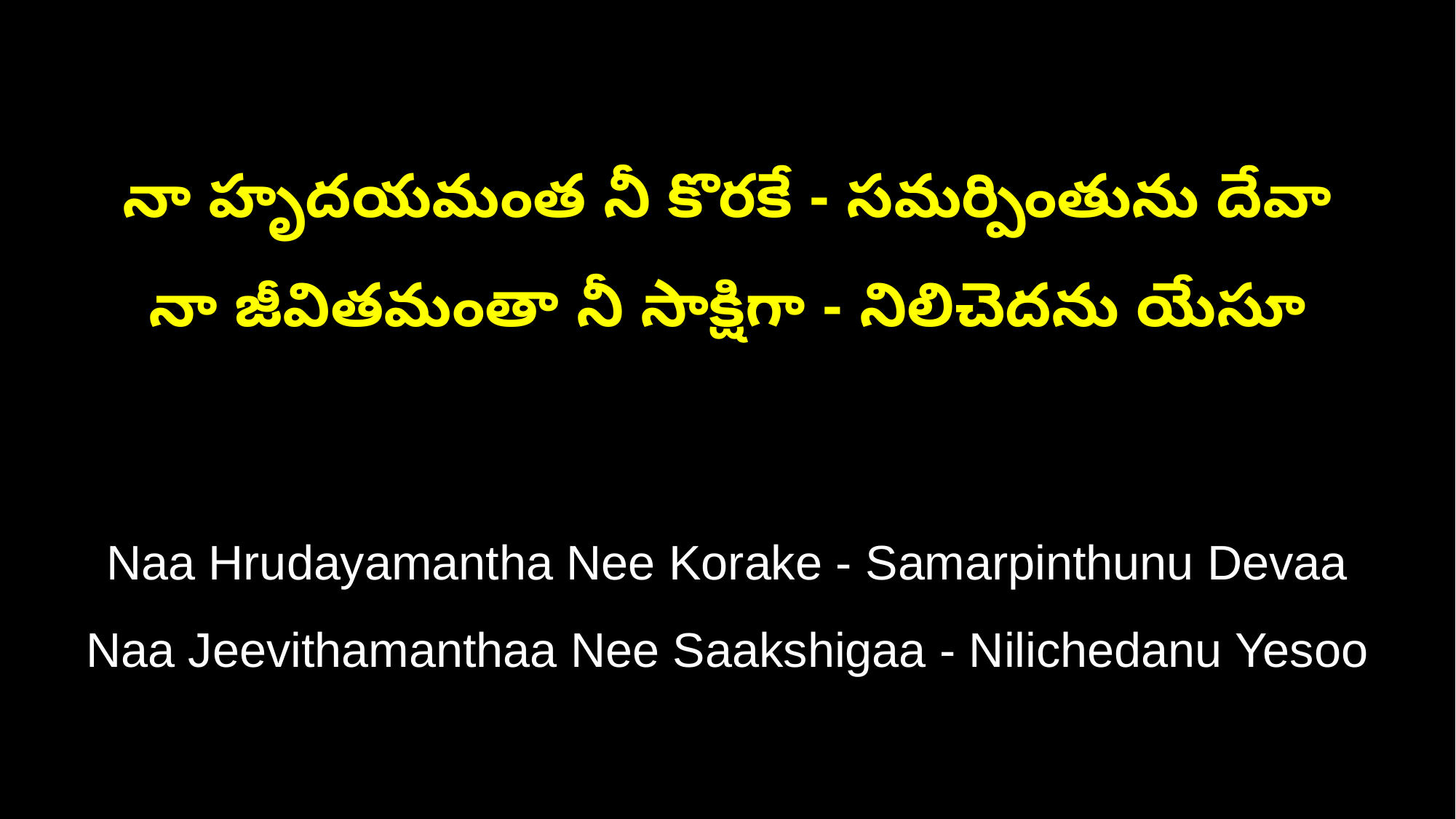

నా హృదయమంత నీ కొరకే - సమర్పింతును దేవా
నా జీవితమంతా నీ సాక్షిగా - నిలిచెదను యేసూ
Naa Hrudayamantha Nee Korake - Samarpinthunu Devaa
Naa Jeevithamanthaa Nee Saakshigaa - Nilichedanu Yesoo